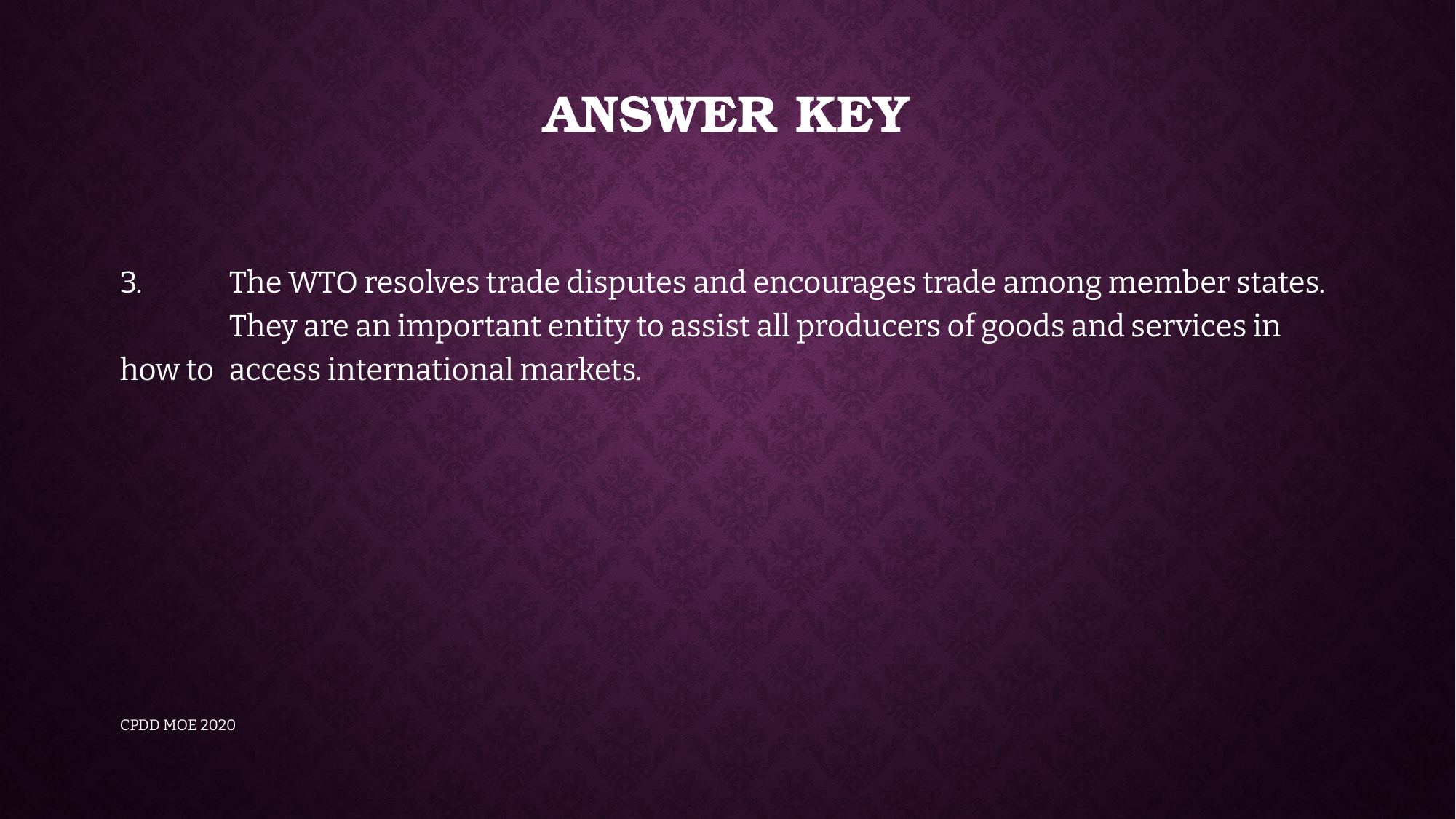

# Answer Key
3. 	The WTO resolves trade disputes and encourages trade among member states.  	They are an important entity to assist all producers of goods and services in how to 	access international markets.
CPDD MOE 2020